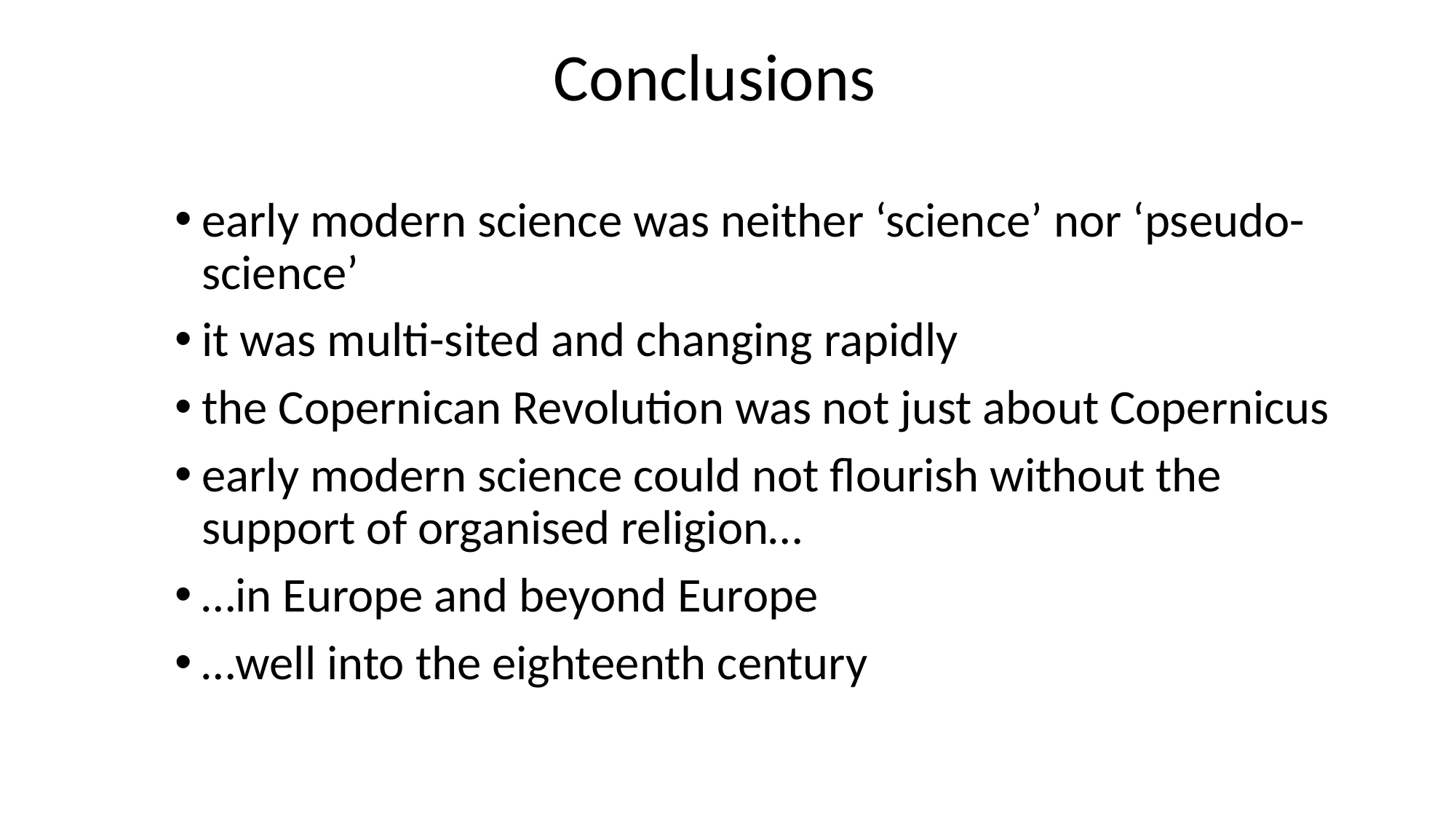

# Conclusions
early modern science was neither ‘science’ nor ‘pseudo-science’
it was multi-sited and changing rapidly
the Copernican Revolution was not just about Copernicus
early modern science could not flourish without the support of organised religion…
…in Europe and beyond Europe
…well into the eighteenth century